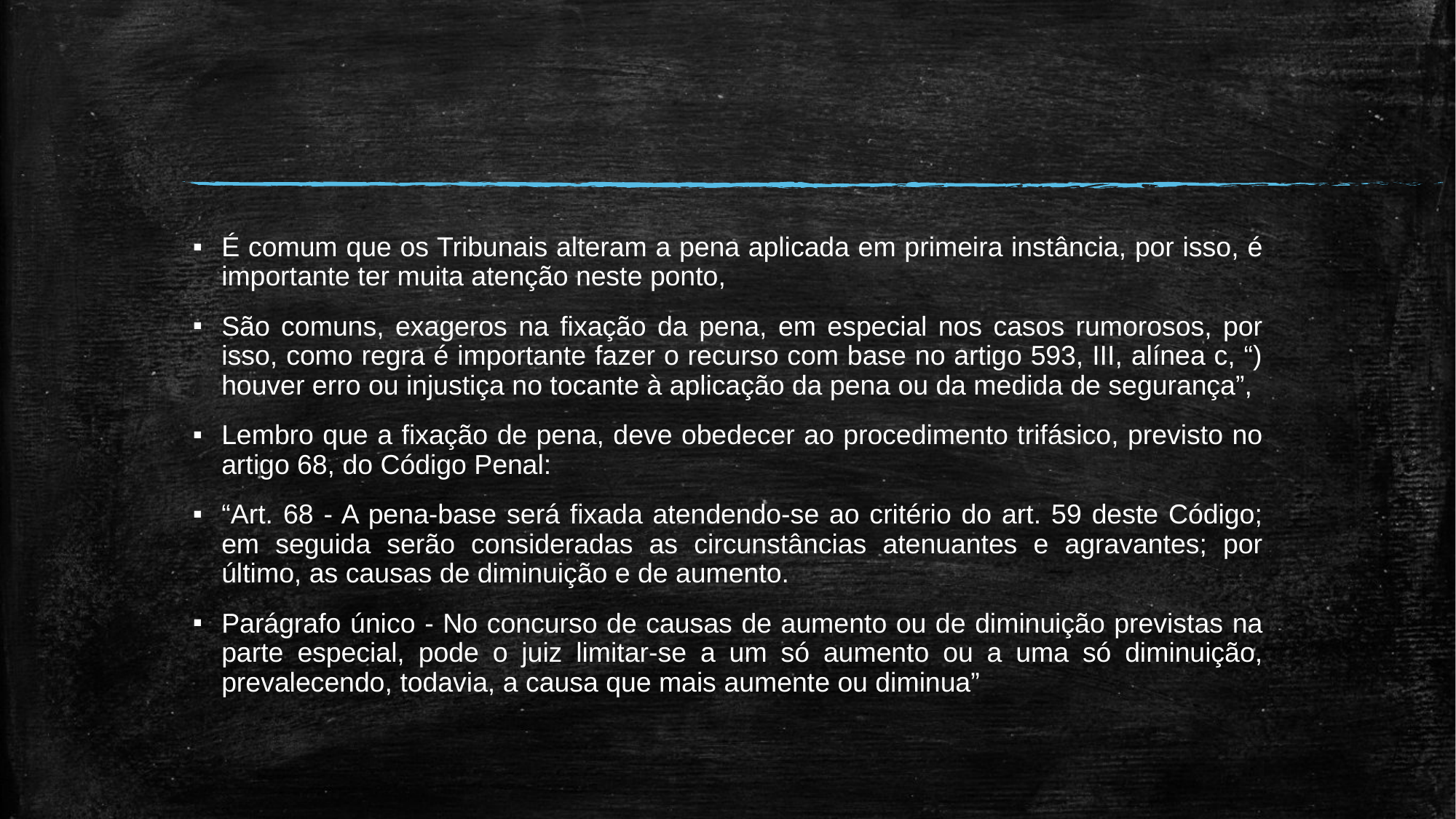

#
É comum que os Tribunais alteram a pena aplicada em primeira instância, por isso, é importante ter muita atenção neste ponto,
São comuns, exageros na fixação da pena, em especial nos casos rumorosos, por isso, como regra é importante fazer o recurso com base no artigo 593, III, alínea c, “) houver erro ou injustiça no tocante à aplicação da pena ou da medida de segurança”,
Lembro que a fixação de pena, deve obedecer ao procedimento trifásico, previsto no artigo 68, do Código Penal:
“Art. 68 - A pena-base será fixada atendendo-se ao critério do art. 59 deste Código; em seguida serão consideradas as circunstâncias atenuantes e agravantes; por último, as causas de diminuição e de aumento.
Parágrafo único - No concurso de causas de aumento ou de diminuição previstas na parte especial, pode o juiz limitar-se a um só aumento ou a uma só diminuição, prevalecendo, todavia, a causa que mais aumente ou diminua”